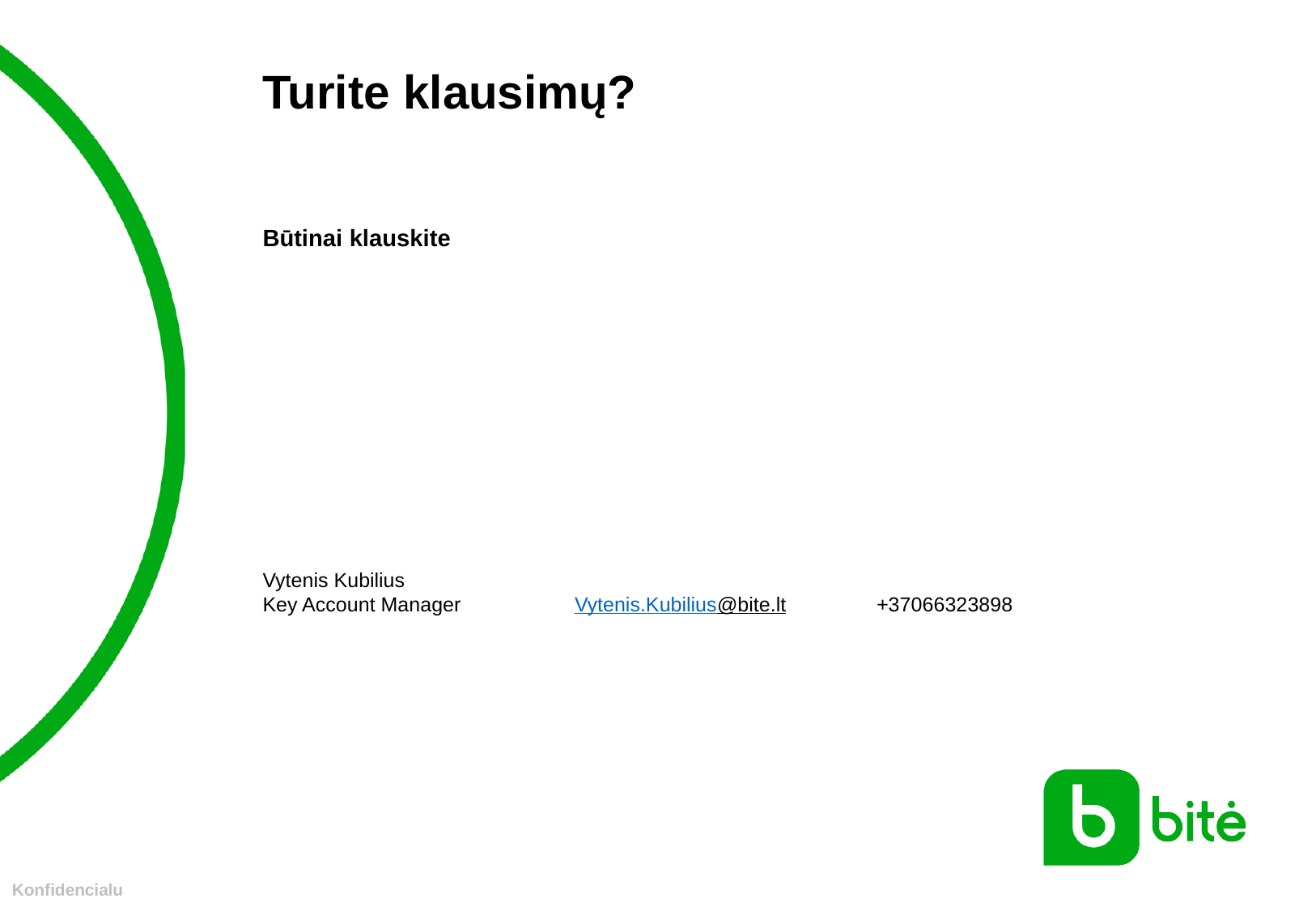

# Turite klausimų?
Būtinai klauskite

Vytenis Kubilius
Key Account Manager                    Vytenis.Kubilius@bite.lt                +37066323898